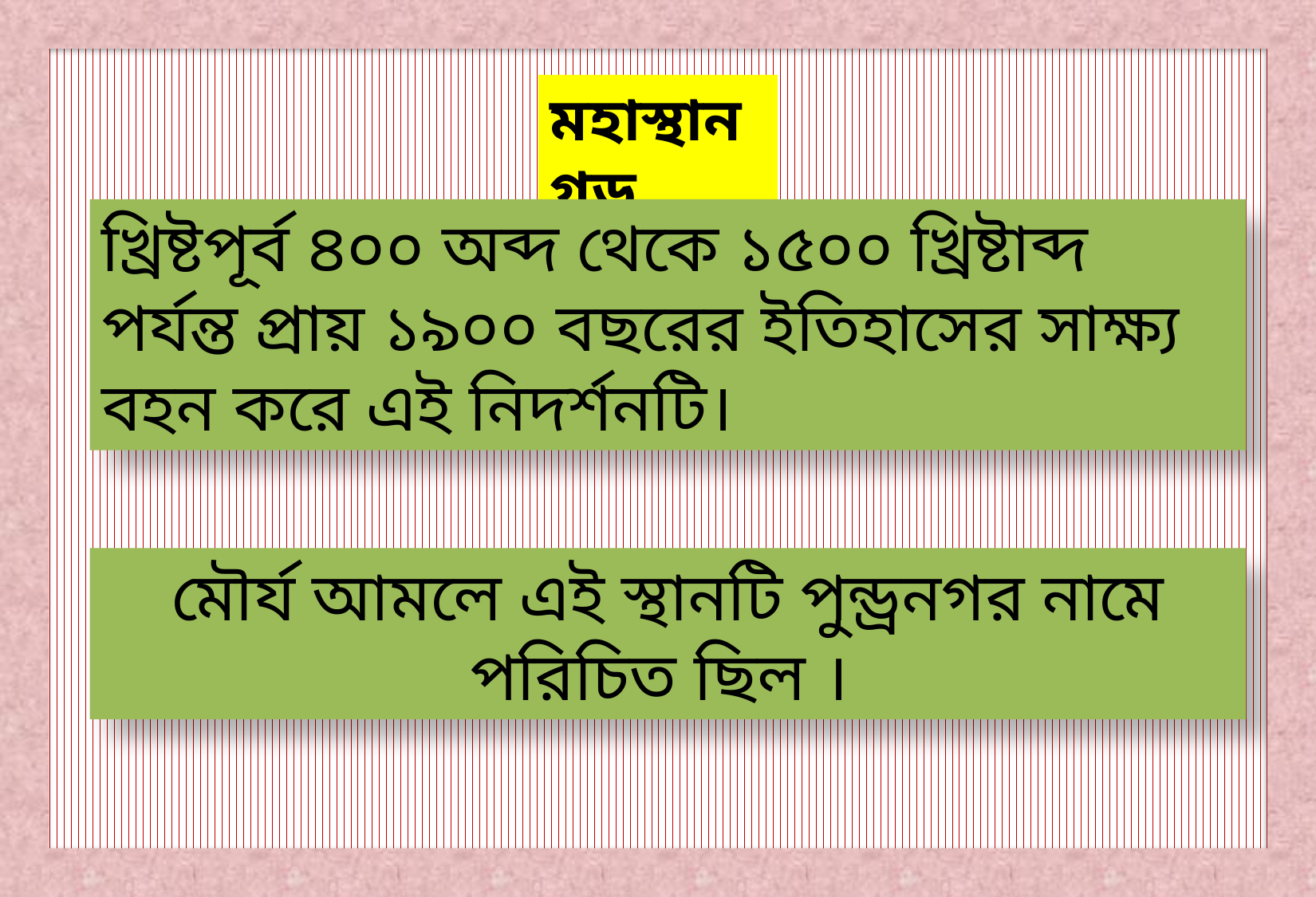

মহাস্থানগড়
খ্রিষ্টপূর্ব ৪০০ অব্দ থেকে ১৫০০ খ্রিষ্টাব্দ পর্যন্ত প্রায় ১৯০০ বছরের ইতিহাসের সাক্ষ্য বহন করে এই নিদর্শনটি।
মৌর্য আমলে এই স্থানটি পুন্ড্রনগর নামে পরিচিত ছিল ।